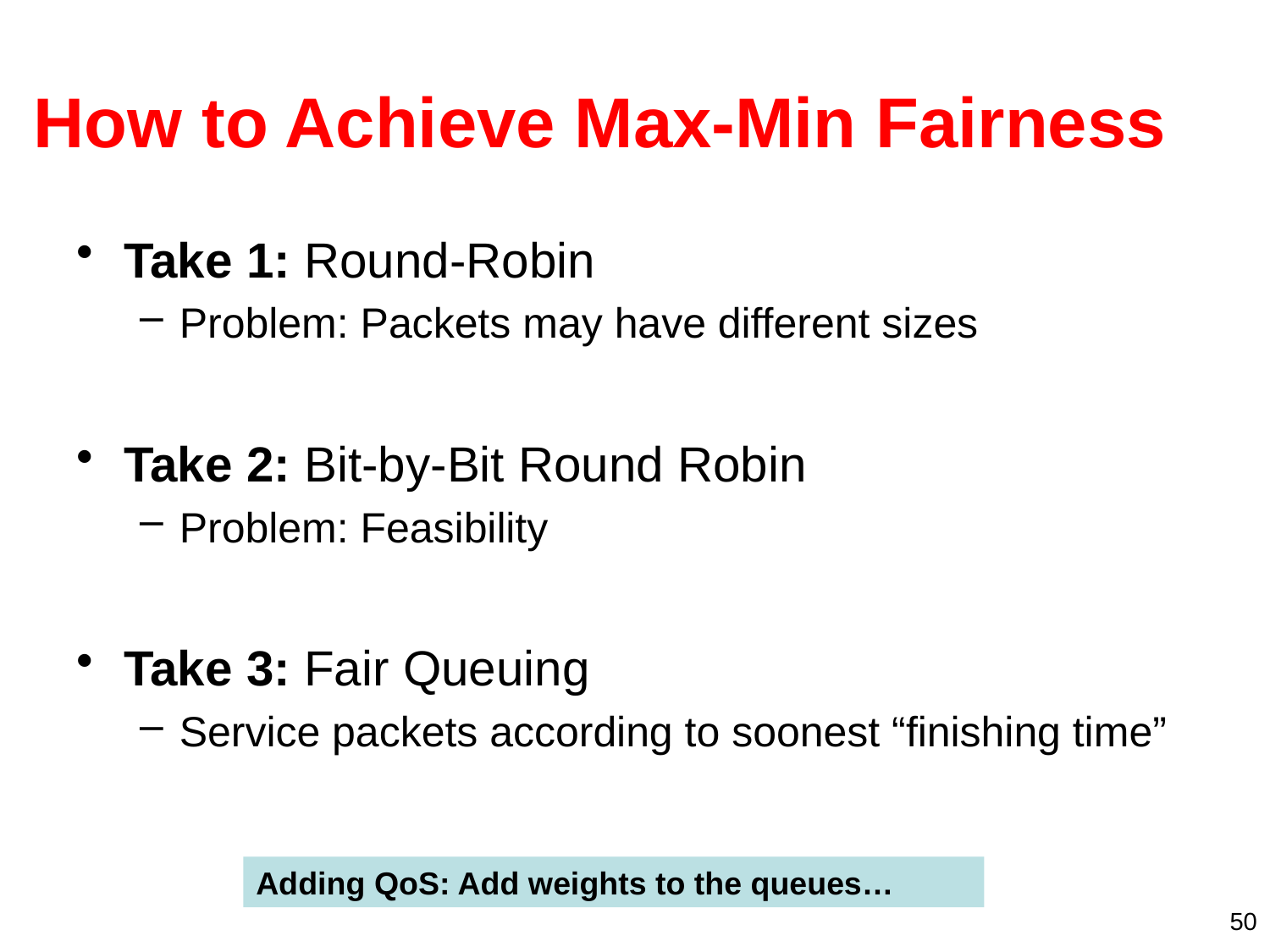

# How to Achieve Max-Min Fairness
Take 1: Round-Robin
Problem: Packets may have different sizes

Take 2: Bit-by-Bit Round Robin
Problem: Feasibility

Take 3: Fair Queuing
Service packets according to soonest “finishing time”
Adding QoS: Add weights to the queues…
50